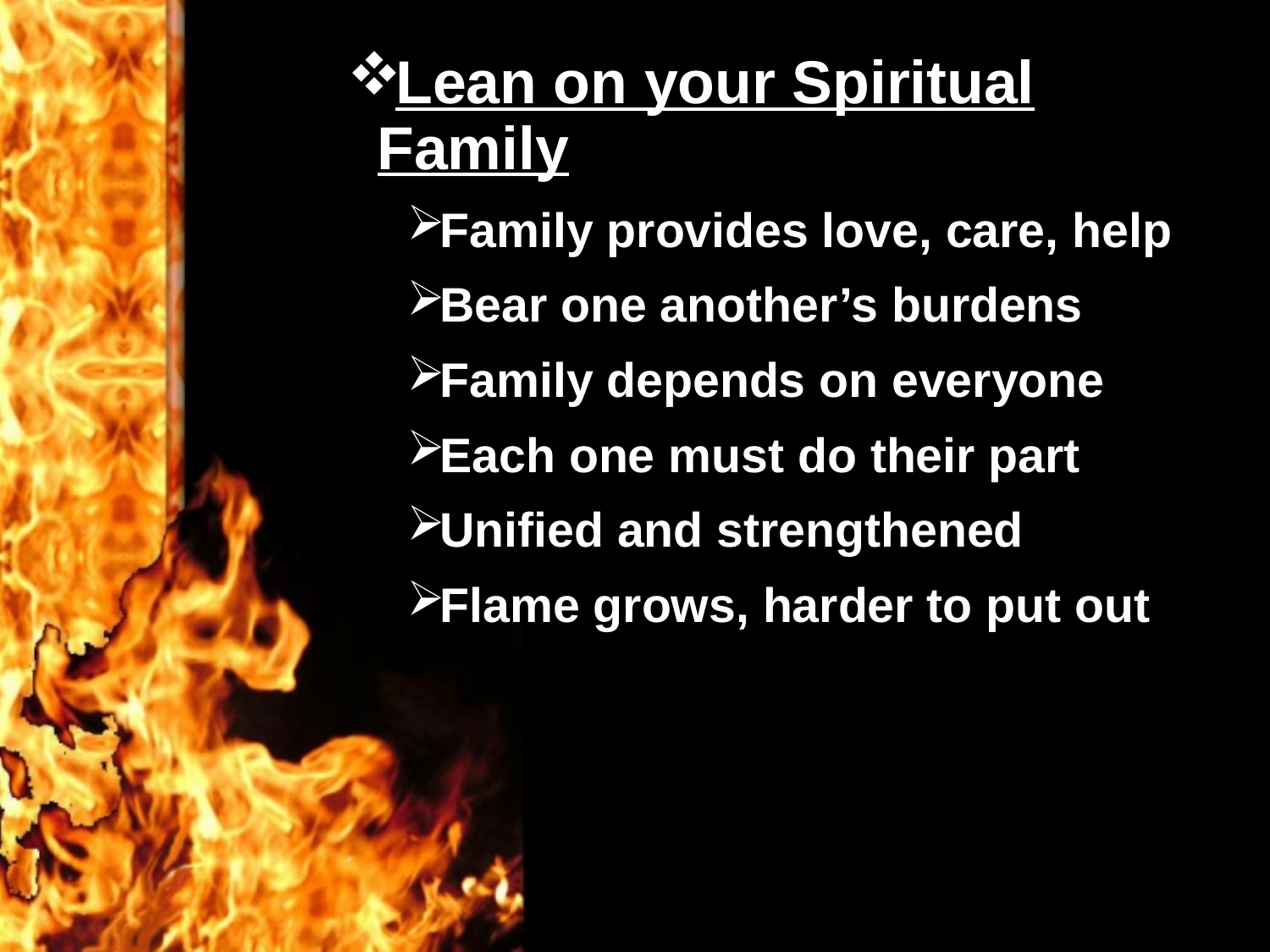

Lean on your Spiritual Family
Family provides love, care, help
Bear one another’s burdens
Family depends on everyone
Each one must do their part
Unified and strengthened
Flame grows, harder to put out